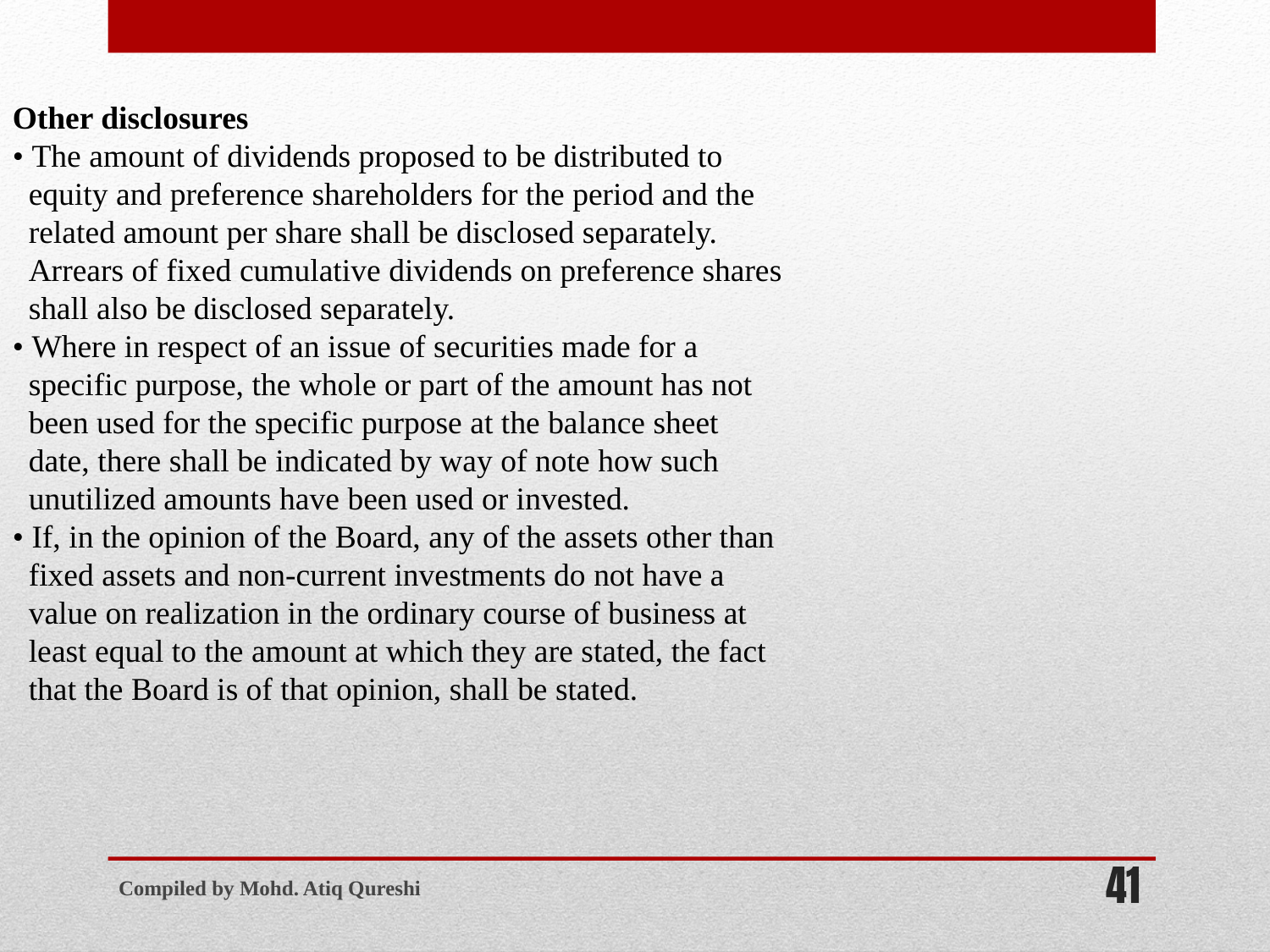

Other disclosures
• The amount of dividends proposed to be distributed to
  equity and preference shareholders for the period and the
  related amount per share shall be disclosed separately.
  Arrears of fixed cumulative dividends on preference shares
  shall also be disclosed separately.
• Where in respect of an issue of securities made for a
  specific purpose, the whole or part of the amount has not
  been used for the specific purpose at the balance sheet
  date, there shall be indicated by way of note how such
  unutilized amounts have been used or invested.
• If, in the opinion of the Board, any of the assets other than
  fixed assets and non-current investments do not have a
  value on realization in the ordinary course of business at
  least equal to the amount at which they are stated, the fact
  that the Board is of that opinion, shall be stated.
Compiled by Mohd. Atiq Qureshi
41